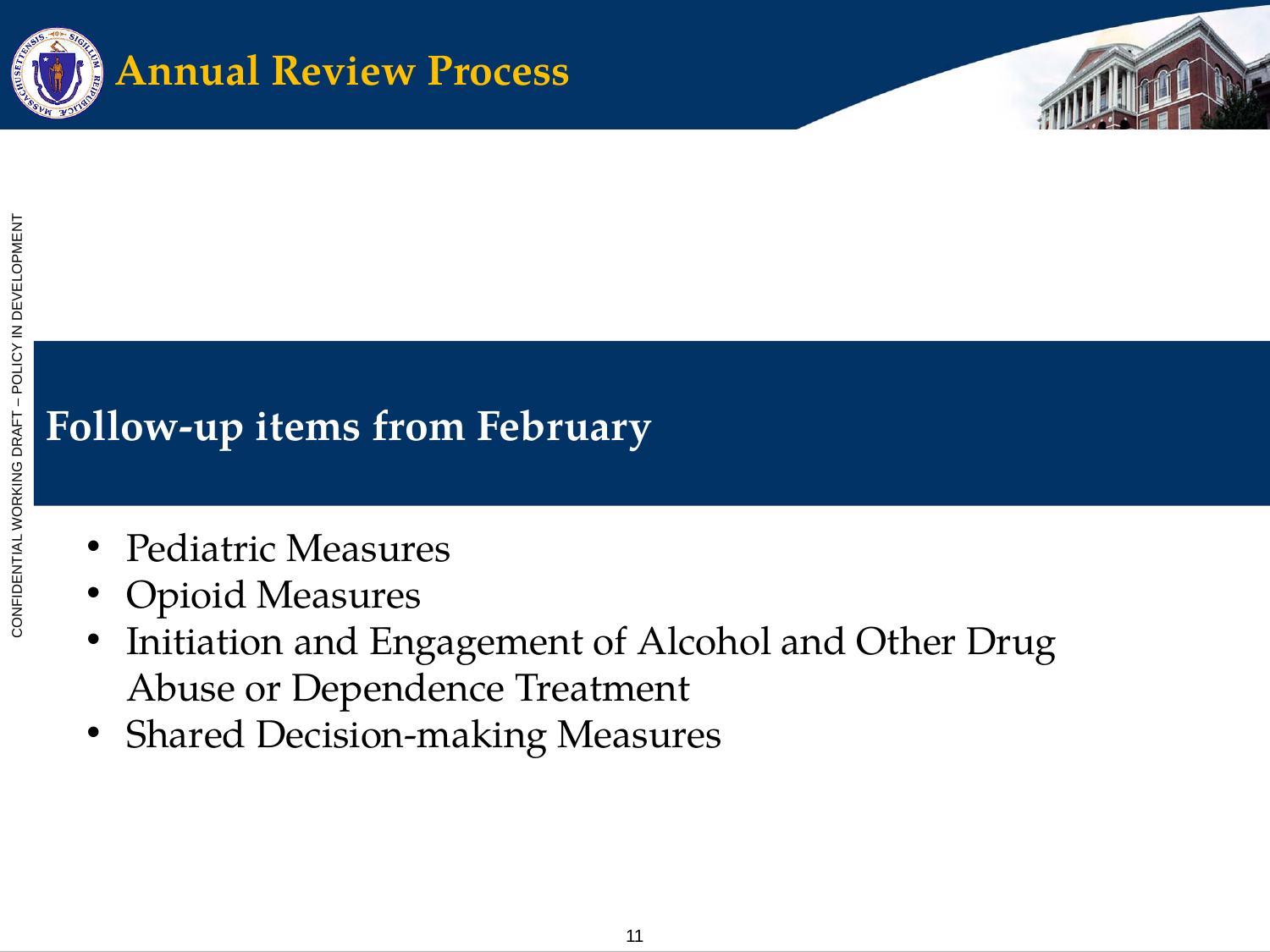

# Annual Review Process

Follow-up items from February

Pediatric Measures
Opioid Measures
Initiation and Engagement of Alcohol and Other Drug Abuse or Dependence Treatment
Shared Decision-making Measures